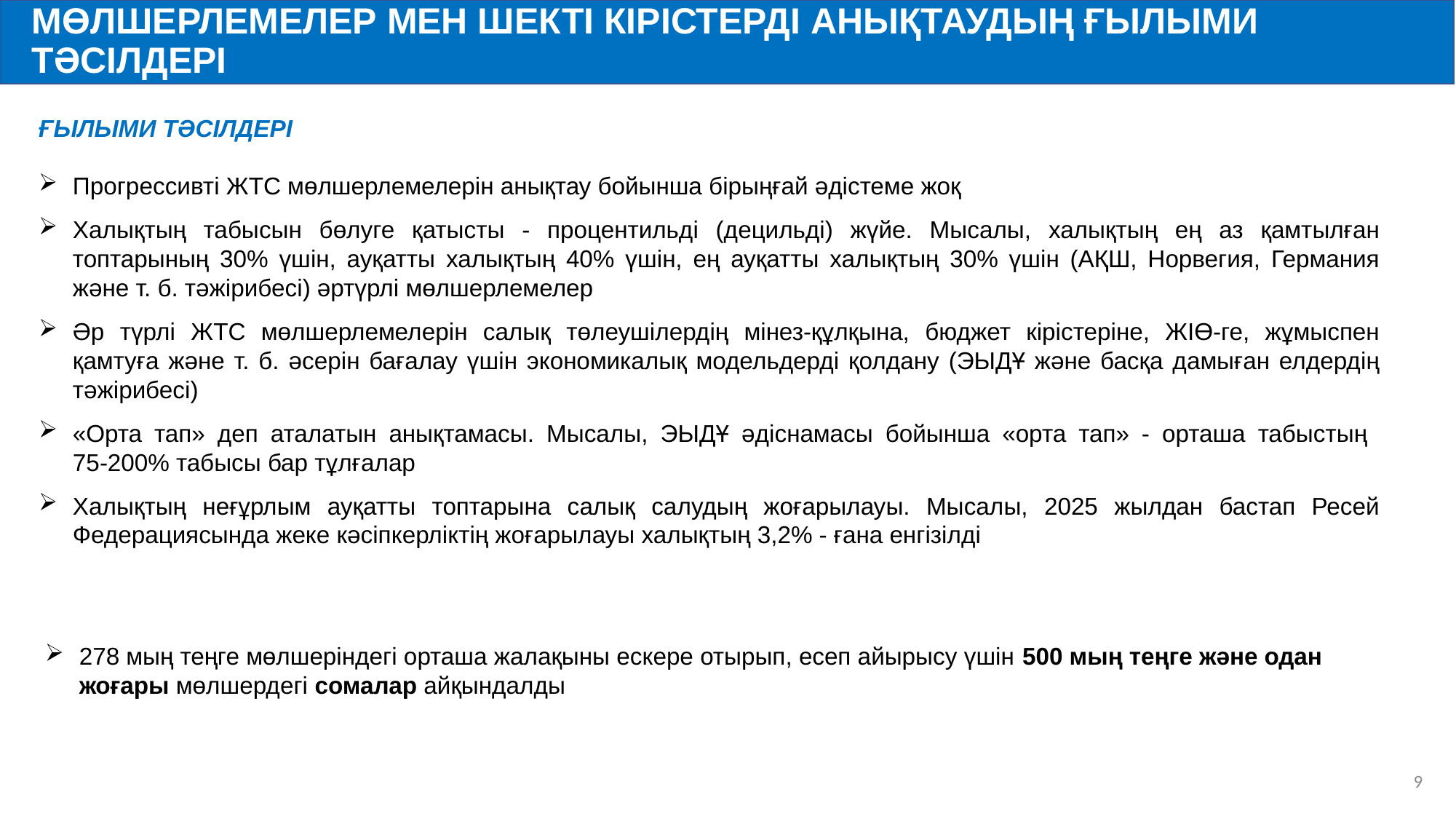

МӨЛШЕРЛЕМЕЛЕР МЕН ШЕКТІ КІРІСТЕРДІ АНЫҚТАУДЫҢ ҒЫЛЫМИ ТӘСІЛДЕРІ
ҒЫЛЫМИ ТӘСІЛДЕРІ

Прогрессивті ЖТС мөлшерлемелерін анықтау бойынша бірыңғай әдістеме жоқ

Халықтың табысын бөлуге қатысты - процентильді (децильді) жүйе. Мысалы, халықтың ең аз қамтылған топтарының 30% үшін, ауқатты халықтың 40% үшін, ең ауқатты халықтың 30% үшін (АҚШ, Норвегия, Германия және т. б. тәжірибесі) әртүрлі мөлшерлемелер

Әр түрлі ЖТС мөлшерлемелерін салық төлеушілердің мінез-құлқына, бюджет кірістеріне, ЖІӨ-ге, жұмыспен қамтуға және т. б. әсерін бағалау үшін экономикалық модельдерді қолдану (ЭЫДҰ және басқа дамыған елдердің тәжірибесі)

«Орта тап» деп аталатын анықтамасы. Мысалы, ЭЫДҰ әдіснамасы бойынша «орта тап» - орташа табыстың
75-200% табысы бар тұлғалар

Халықтың неғұрлым ауқатты топтарына салық салудың жоғарылауы. Мысалы, 2025 жылдан бастап Ресей Федерациясында жеке кәсіпкерліктің жоғарылауы халықтың 3,2% - ғана енгізілді
278 мың теңге мөлшеріндегі орташа жалақыны ескере отырып, есеп айырысу үшін 500 мың теңге және одан жоғары мөлшердегі сомалар айқындалды
9